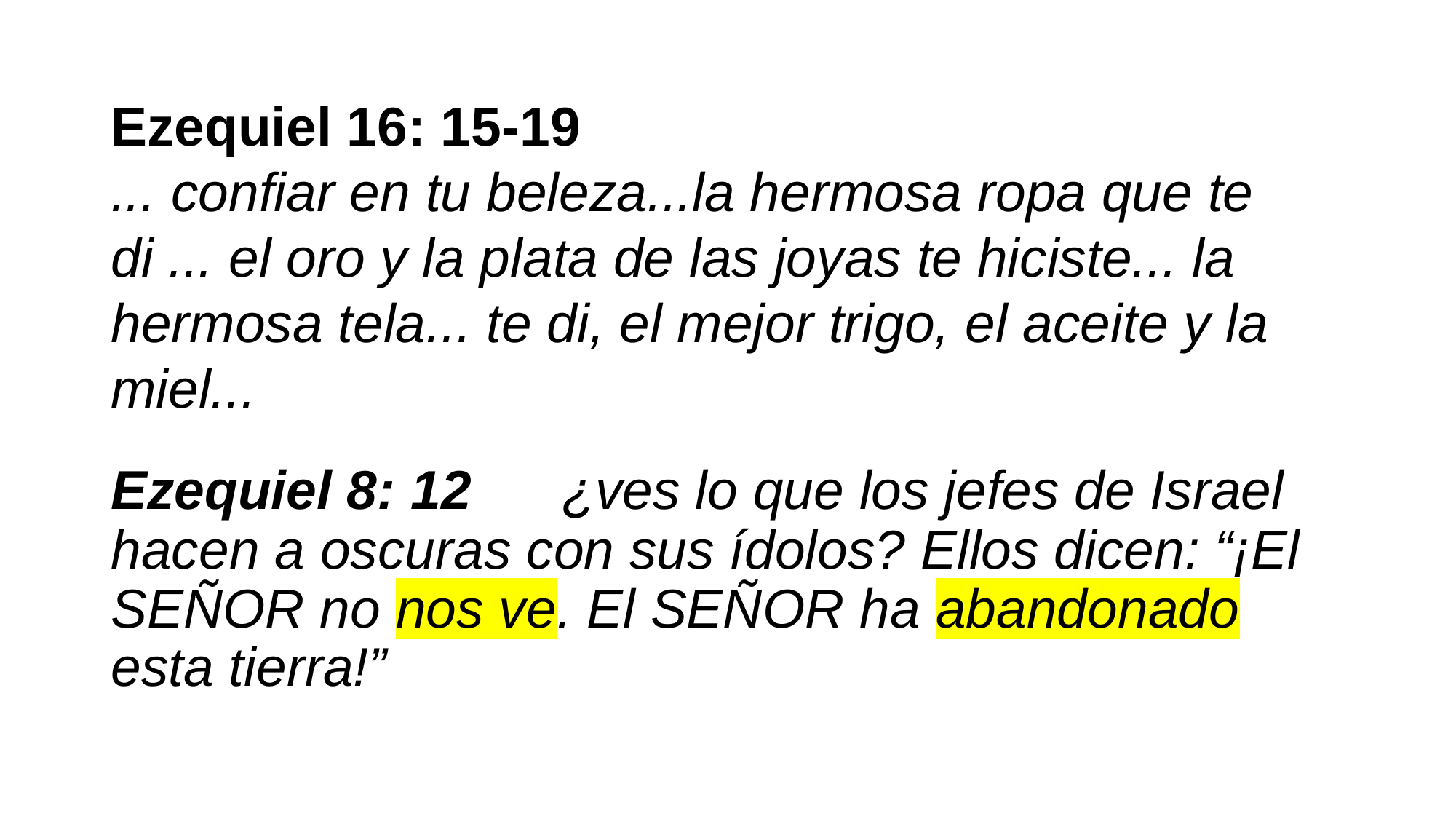

Ezequiel 16: 15-19
... confiar en tu beleza...la hermosa ropa que te di ... el oro y la plata de las joyas te hiciste... la hermosa tela... te di, el mejor trigo, el aceite y la miel...
Ezequiel 8: 12      ¿ves lo que los jefes de Israel hacen a oscuras con sus ídolos? Ellos dicen: “¡El SEÑOR no nos ve. El SEÑOR ha abandonado esta tierra!”